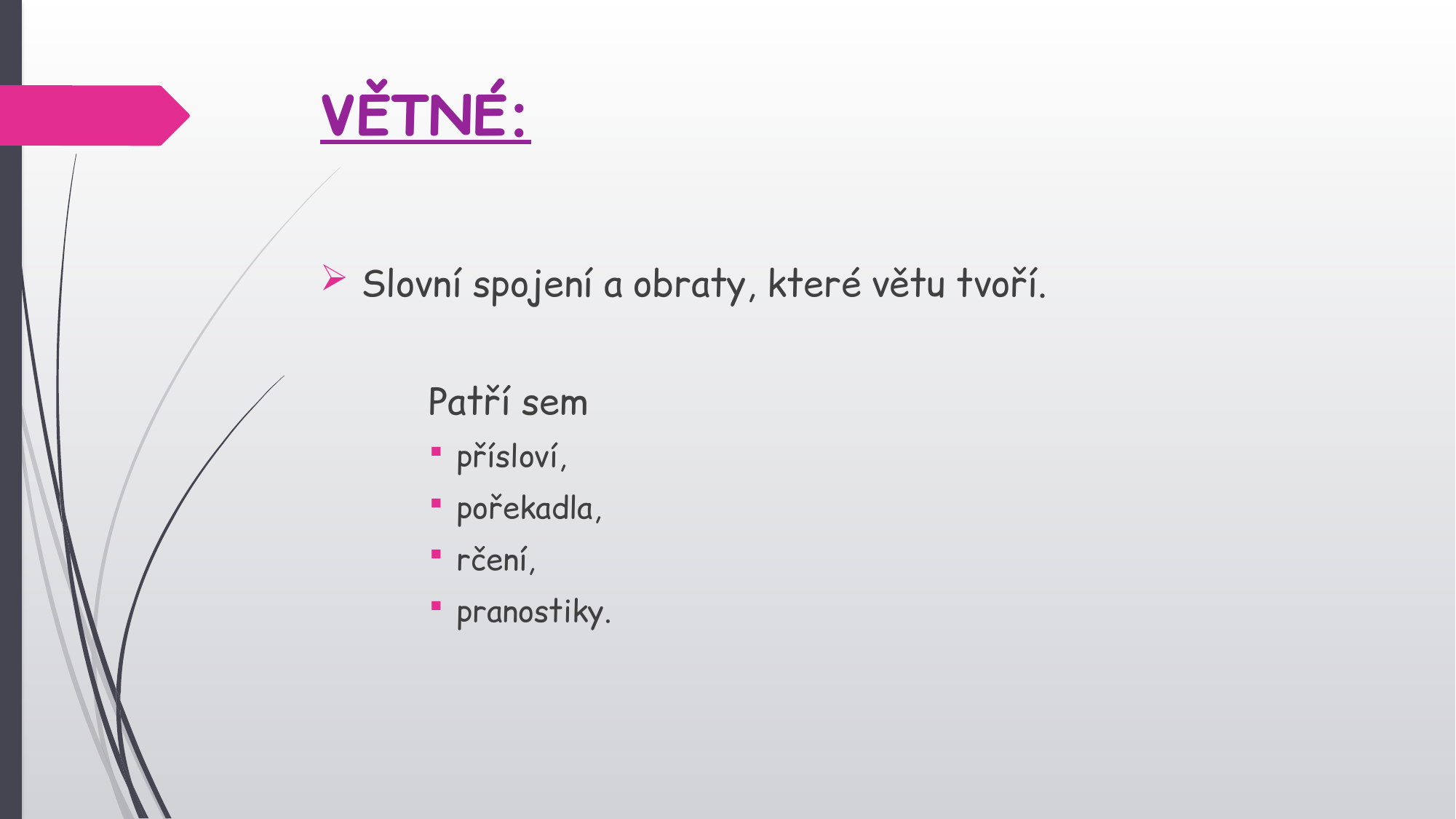

# Větné:
Slovní spojení a obraty, které větu tvoří.

	Patří sem
přísloví,
pořekadla,
rčení,
pranostiky.